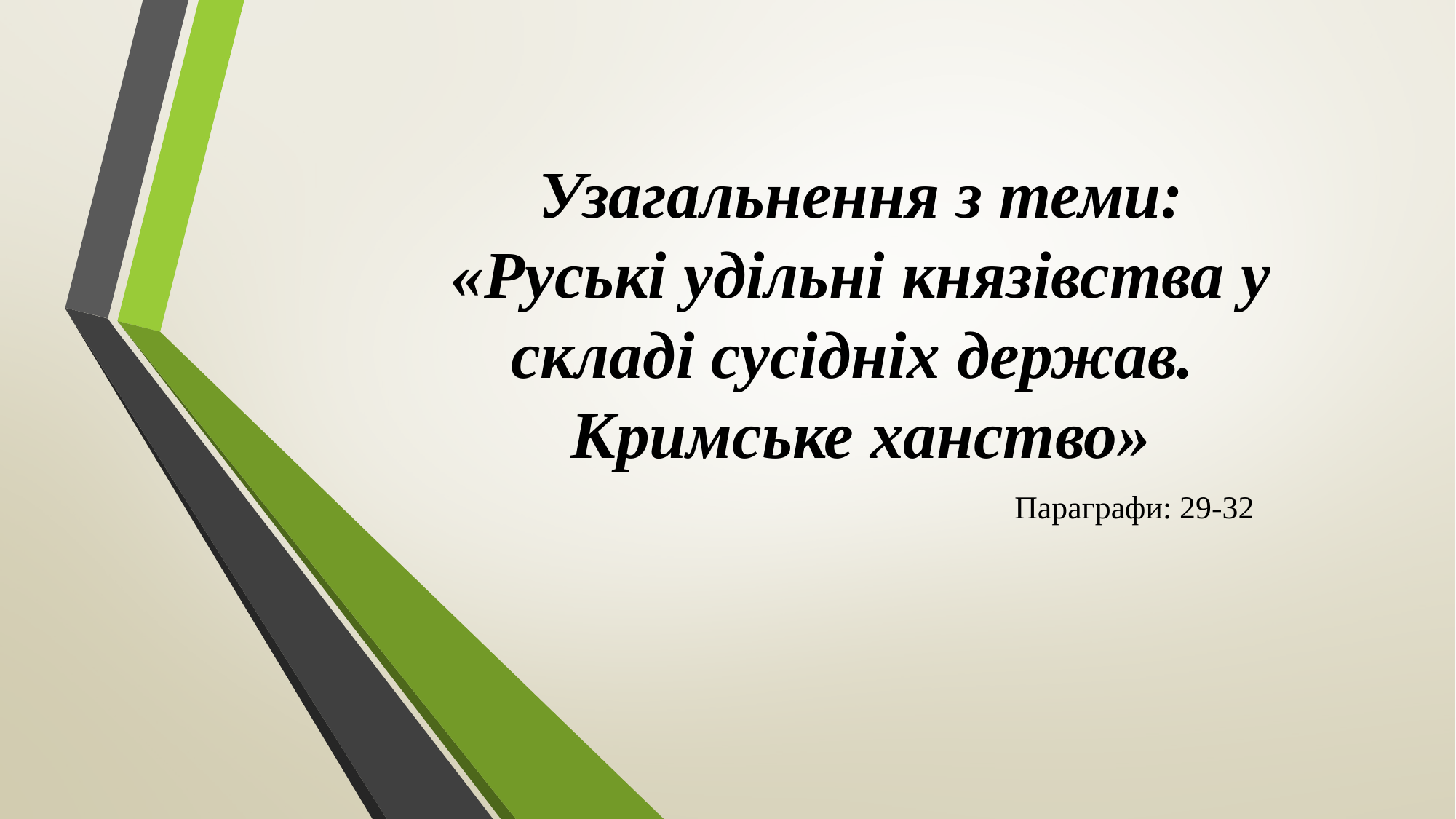

# Узагальнення з теми: «Руські удільні князівства у складі сусідніх держав. Кримське ханство»
 Параграфи: 29-32